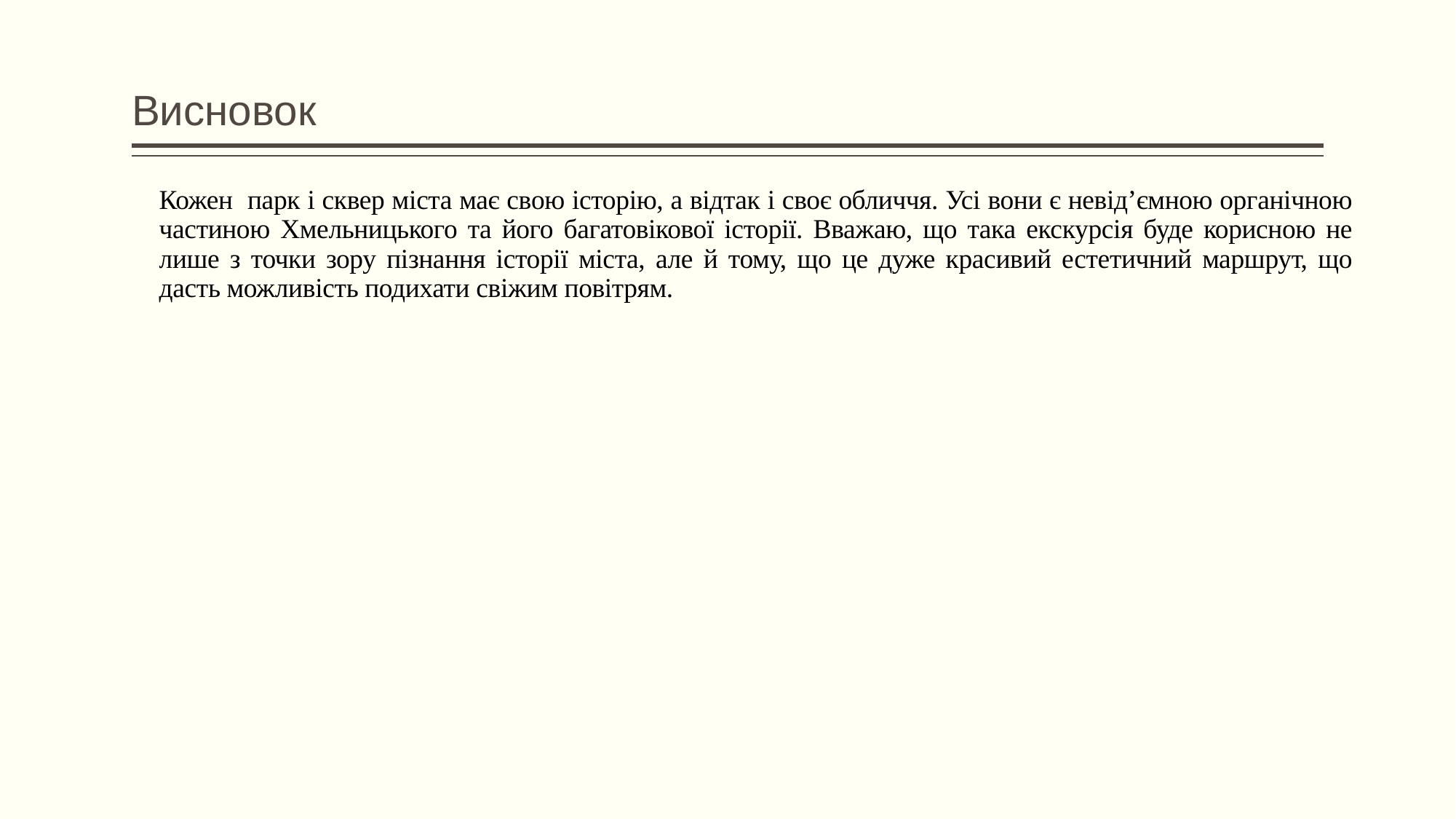

# Висновок
Кожен  парк і сквер міста має свою історію, а відтак і своє обличчя. Усі вони є невід’ємною органічною частиною Хмельницького та його багатовікової історії. Вважаю, що така екскурсія буде корисною не лише з точки зору пізнання історії міста, але й тому, що це дуже красивий естетичний маршрут, що дасть можливість подихати свіжим повітрям.